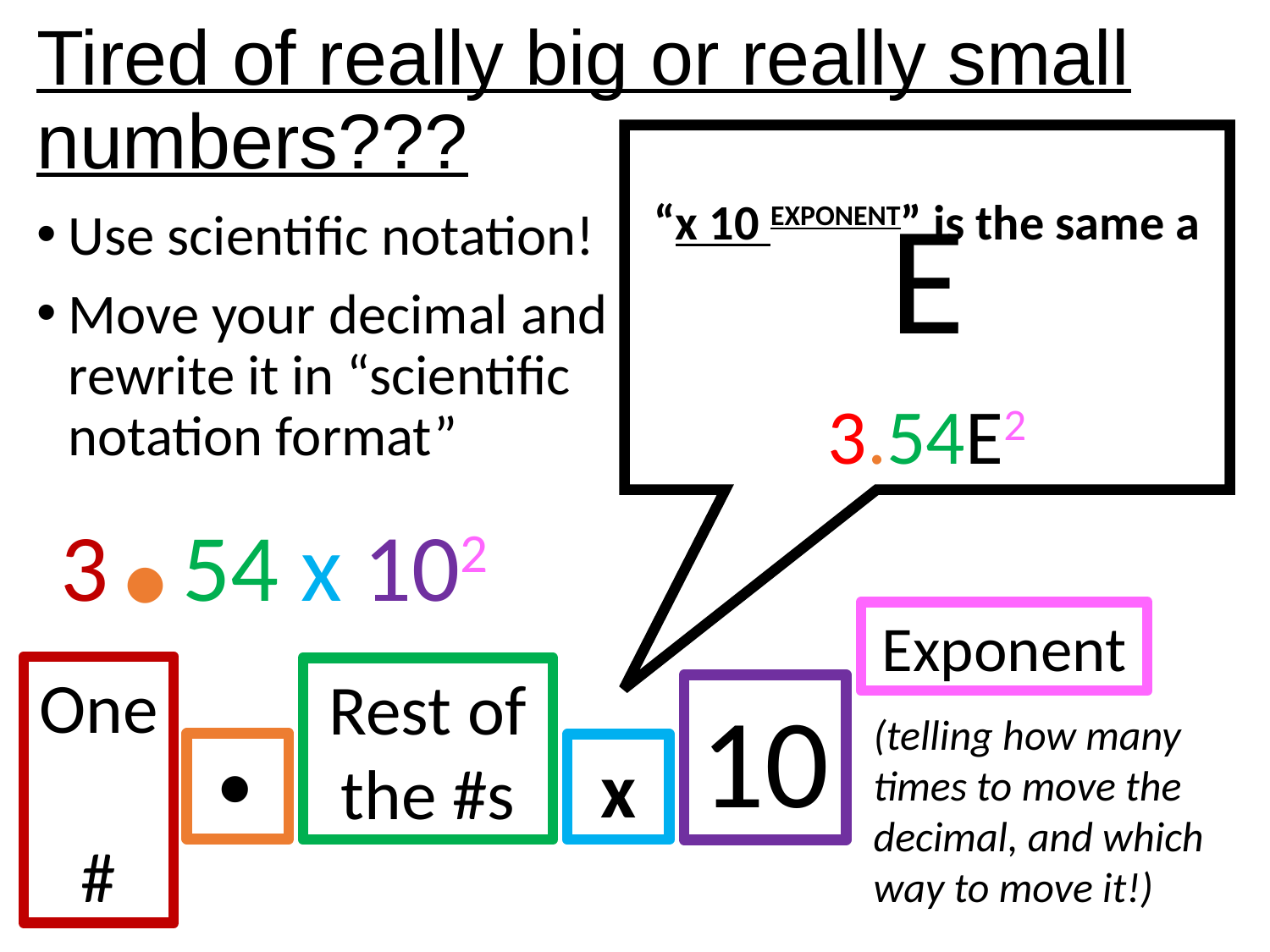

# Tired of really big or really small numbers???
“x 10 EXPONENT” is the same a E
3.54E2
Use scientific notation!
Move your decimal and
rewrite it in “scientific
notation format”
3.54 x 102
Exponent
One
#
Rest of the #s
10
(telling how many times to move the decimal, and which way to move it!)
x
•